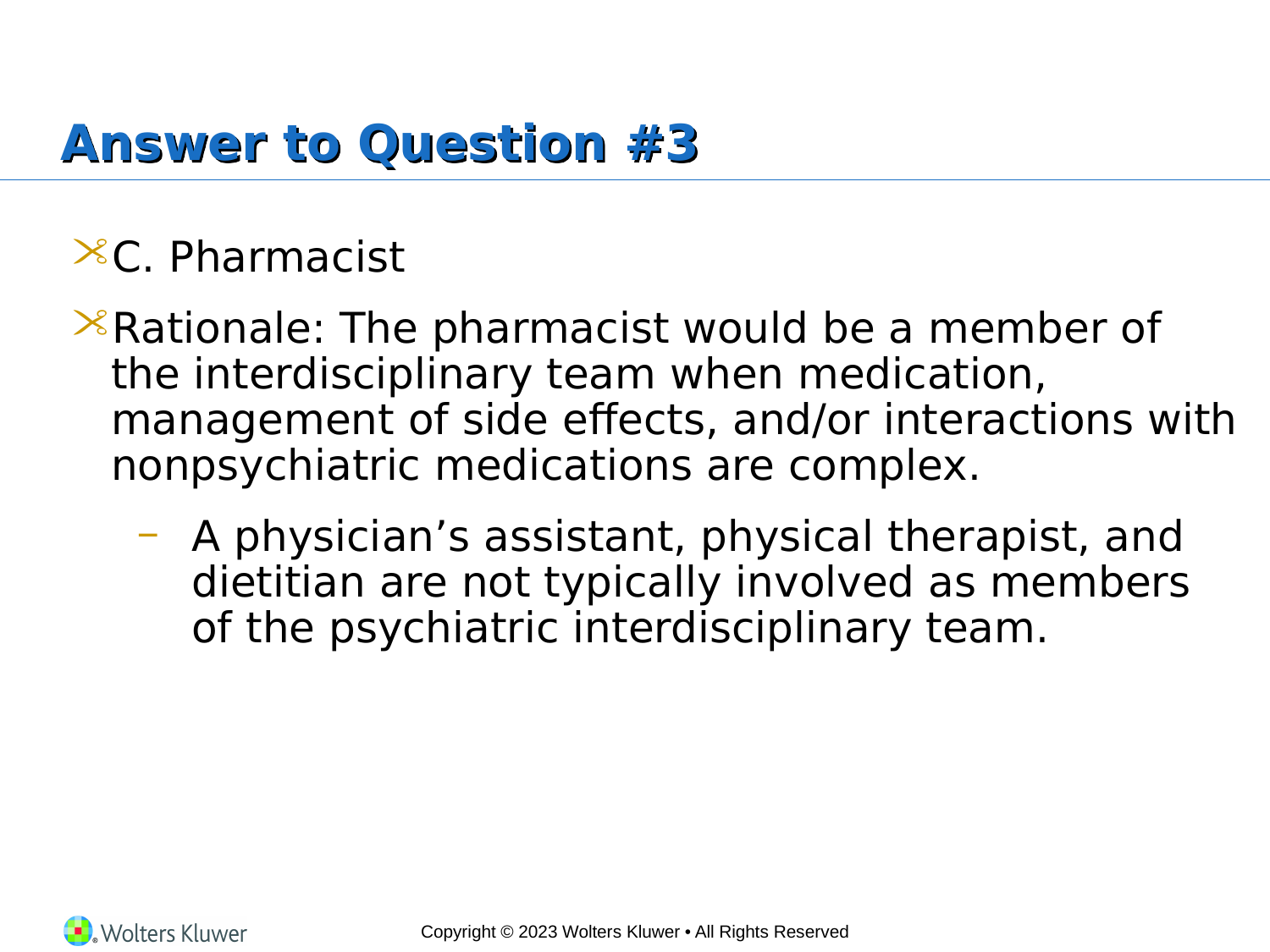

# Answer to Question #3
C. Pharmacist
Rationale: The pharmacist would be a member of the interdisciplinary team when medication, management of side effects, and/or interactions with nonpsychiatric medications are complex.
A physician’s assistant, physical therapist, and dietitian are not typically involved as members of the psychiatric interdisciplinary team.